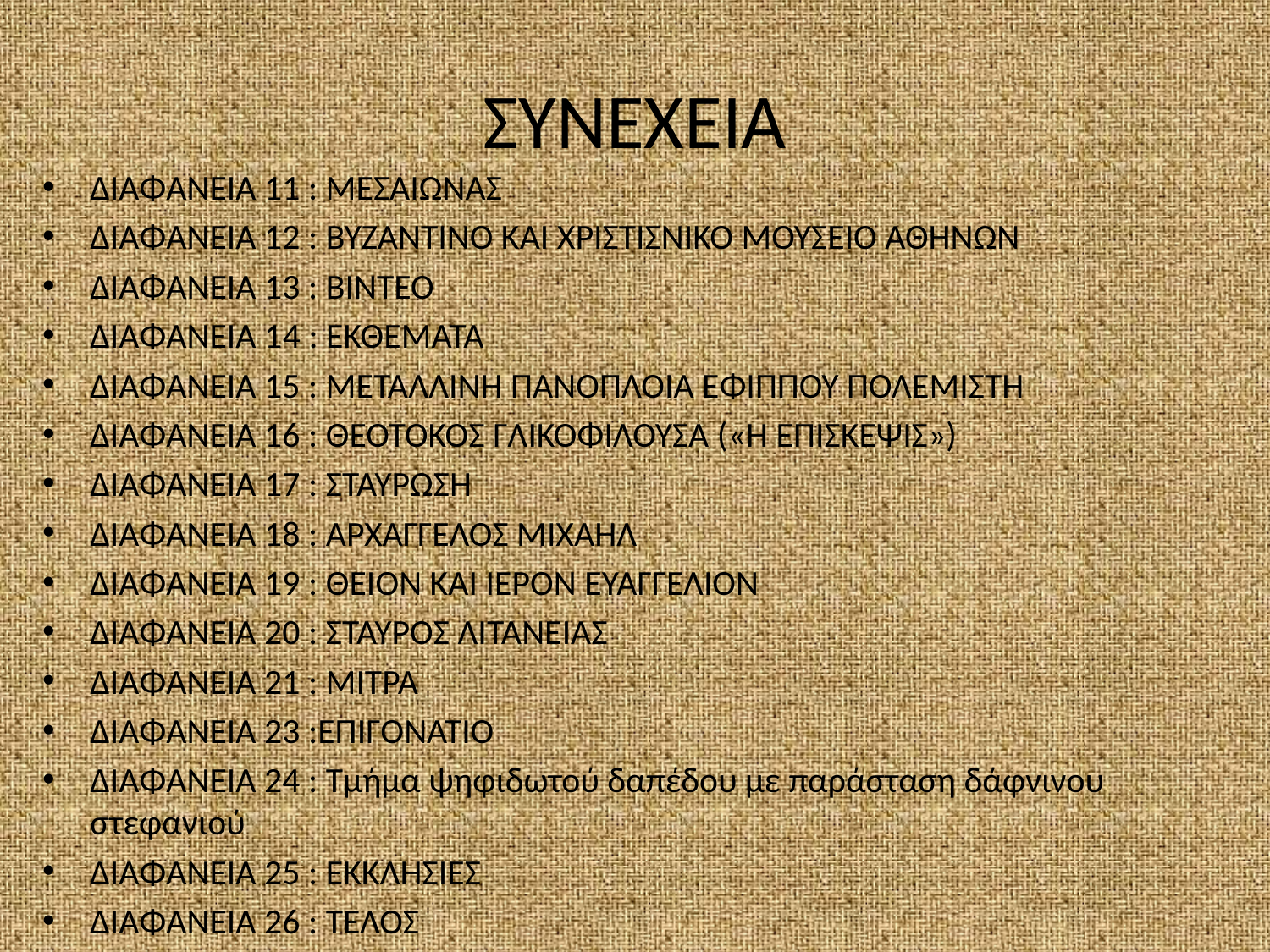

# ΣΥΝΕΧΕΙΑ
ΔΙΑΦΑΝΕΙΑ 11 : ΜΕΣΑΙΩΝΑΣ
ΔΙΑΦΑΝΕΙΑ 12 : ΒΥΖΑΝΤΙΝΟ ΚΑΙ ΧΡΙΣΤΙΣΝΙΚΟ ΜΟΥΣΕΙΟ ΑΘΗΝΩΝ
ΔΙΑΦΑΝΕΙΑ 13 : ΒΙΝΤΕΟ
ΔΙΑΦΑΝΕΙΑ 14 : ΕΚΘΕΜΑΤΑ
ΔΙΑΦΑΝΕΙΑ 15 : ΜΕΤΑΛΛΙΝΗ ΠΑΝΟΠΛΟΙΑ ΕΦΙΠΠΟΥ ΠΟΛΕΜΙΣΤΗ
ΔΙΑΦΑΝΕΙΑ 16 : ΘΕΟΤΟΚΟΣ ΓΛΙΚΟΦΙΛΟΥΣΑ («Η ΕΠΙΣΚΕΨΙΣ»)
ΔΙΑΦΑΝΕΙΑ 17 : ΣΤΑΥΡΩΣΗ
ΔΙΑΦΑΝΕΙΑ 18 : ΑΡΧΑΓΓΕΛΟΣ ΜΙΧΑΗΛ
ΔΙΑΦΑΝΕΙΑ 19 : ΘΕΙΟΝ ΚΑΙ ΙΕΡΟΝ ΕΥΑΓΓΕΛΙΟΝ
ΔΙΑΦΑΝΕΙΑ 20 : ΣΤΑΥΡΟΣ ΛΙΤΑΝΕΙΑΣ
ΔΙΑΦΑΝΕΙΑ 21 : ΜΙΤΡΑ
ΔΙΑΦΑΝΕΙΑ 23 :ΕΠΙΓΟΝΑΤΙΟ
ΔΙΑΦΑΝΕΙΑ 24 : Τμήμα ψηφιδωτού δαπέδου με παράσταση δάφνινου στεφανιού
ΔΙΑΦΑΝΕΙΑ 25 : ΕΚΚΛΗΣΙΕΣ
ΔΙΑΦΑΝΕΙΑ 26 : ΤΕΛΟΣ